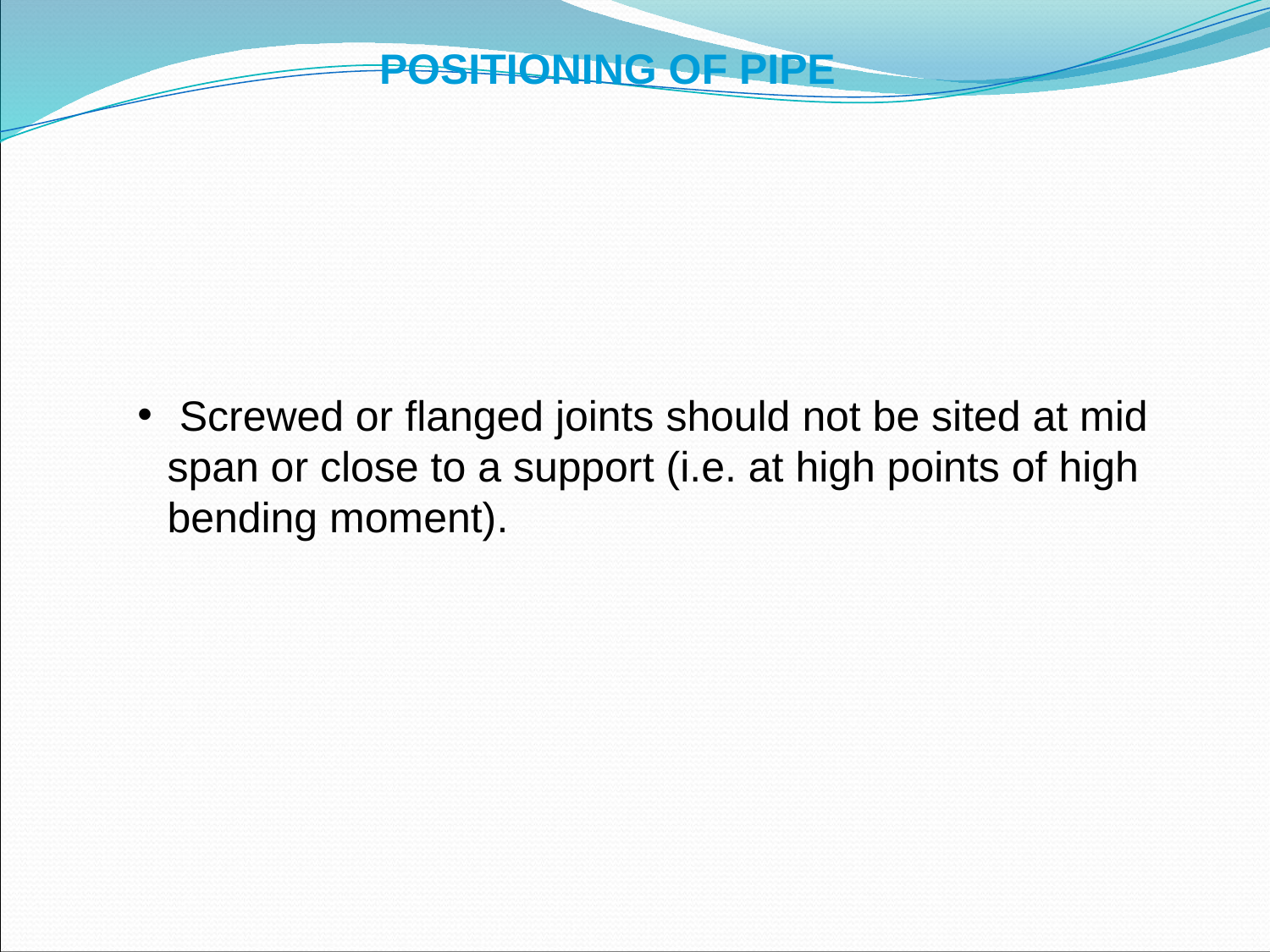

POSITIONING OF PIPE
 Screwed or flanged joints should not be sited at mid span or close to a support (i.e. at high points of high bending moment).